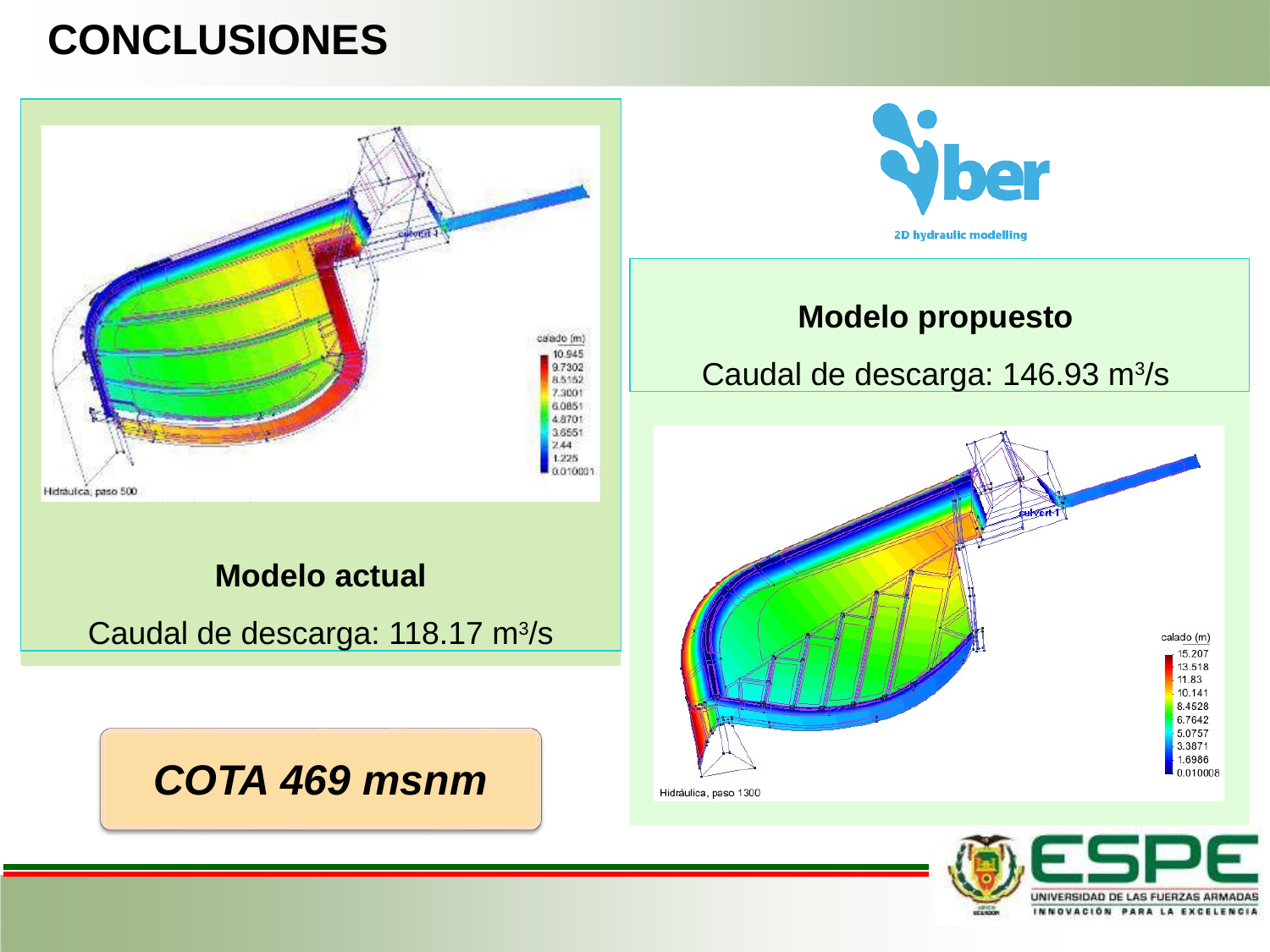

# CONCLUSIONES

Modelo actual
Caudal de descarga: 118.17 m3/s

Modelo propuesto
Caudal de descarga: 146.93 m3/s

COTA 469 msnm